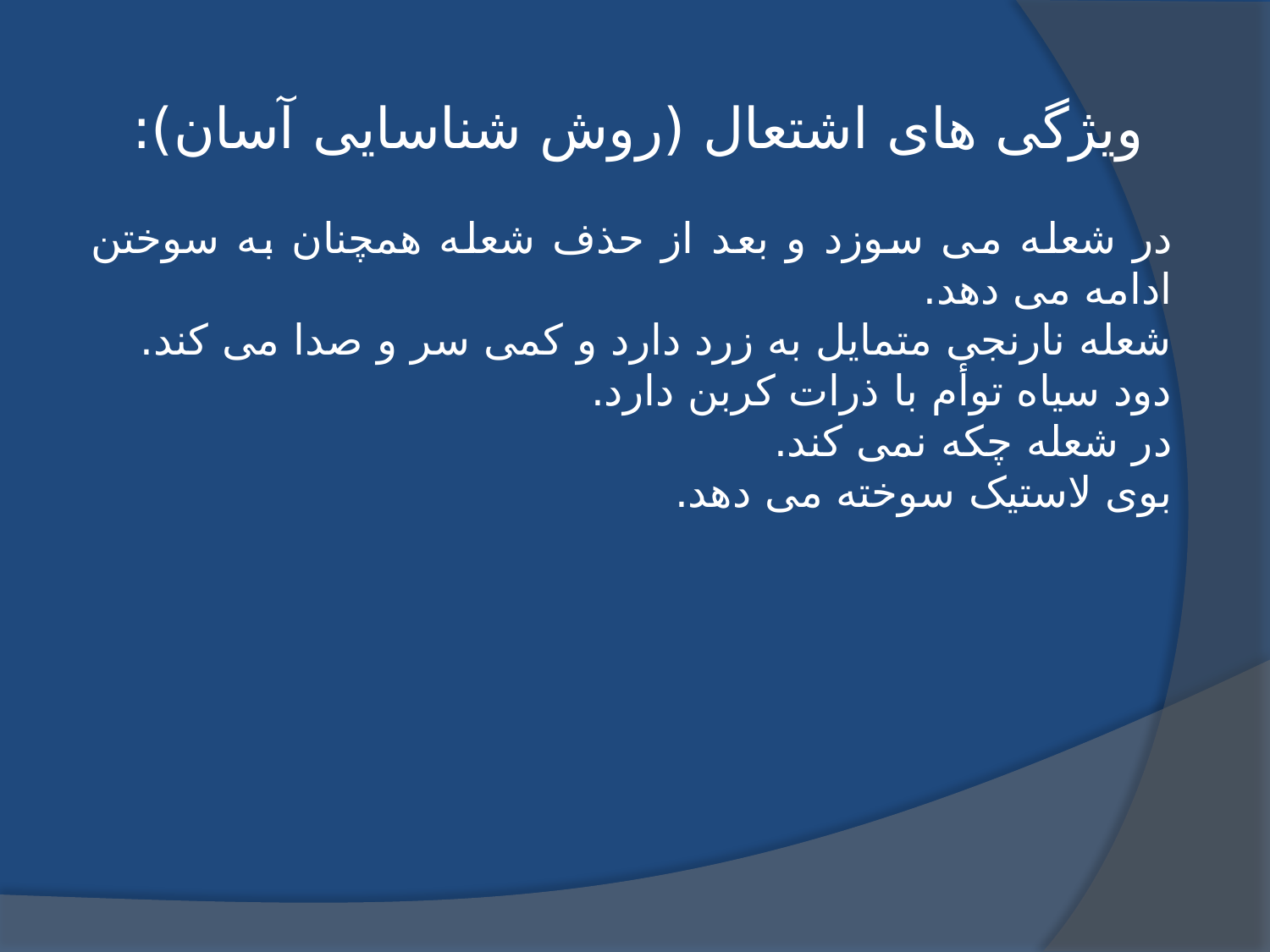

ویژگی های اشتعال (روش شناسایی آسان):

در شعله می سوزد و بعد از حذف شعله همچنان به سوختن ادامه می دهد.
شعله نارنجی متمایل به زرد دارد و کمی سر و صدا می کند.
دود سیاه توأم با ذرات کربن دارد.
در شعله چکه نمی کند.
بوی لاستیک سوخته می دهد.